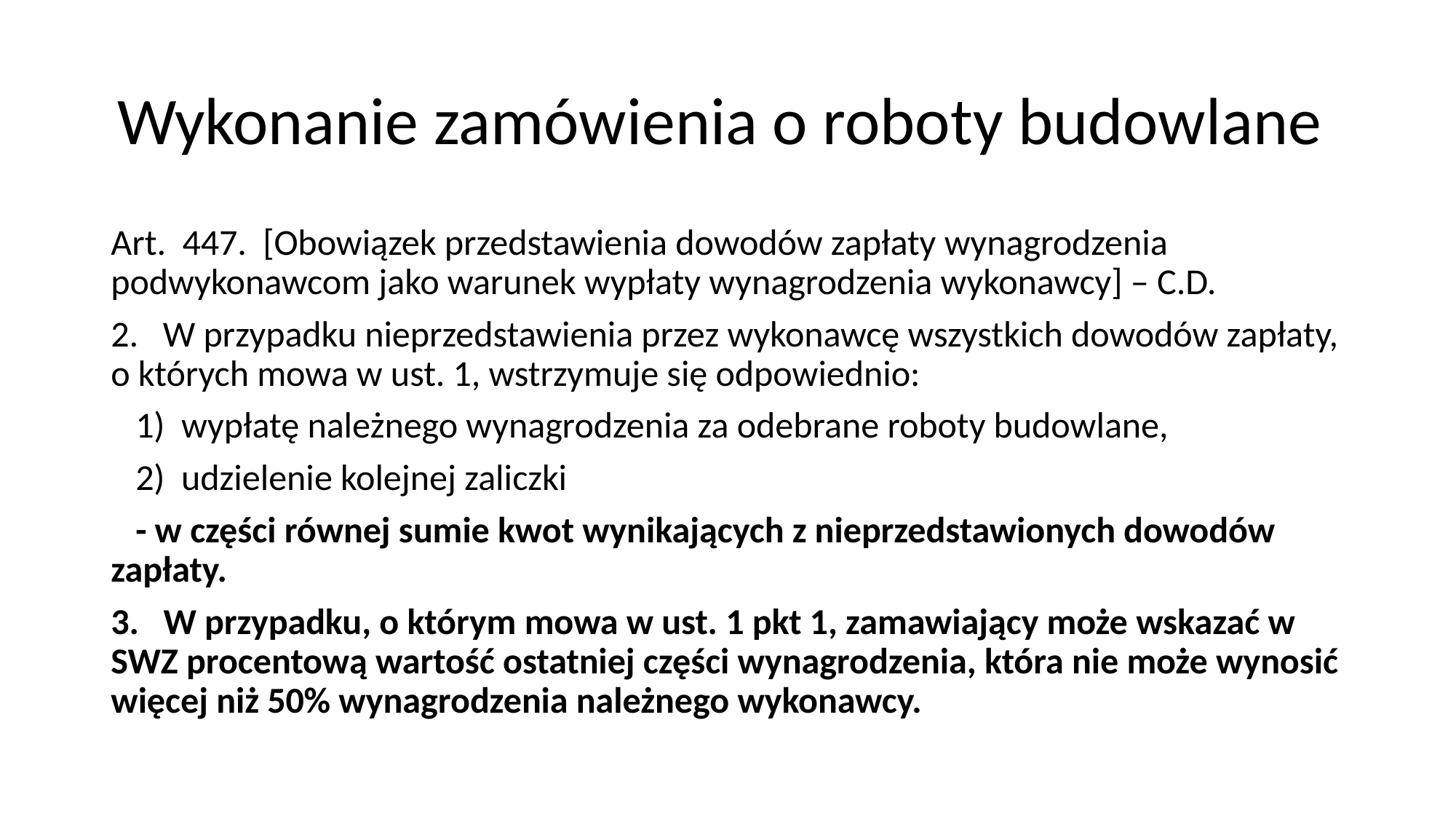

# Wykonanie zamówienia o roboty budowlane
Art.  447.  [Obowiązek przedstawienia dowodów zapłaty wynagrodzenia podwykonawcom jako warunek wypłaty wynagrodzenia wykonawcy] – C.D.
2.   W przypadku nieprzedstawienia przez wykonawcę wszystkich dowodów zapłaty, o których mowa w ust. 1, wstrzymuje się odpowiednio:
   1)  wypłatę należnego wynagrodzenia za odebrane roboty budowlane,
   2)  udzielenie kolejnej zaliczki
   - w części równej sumie kwot wynikających z nieprzedstawionych dowodów zapłaty.
3.   W przypadku, o którym mowa w ust. 1 pkt 1, zamawiający może wskazać w SWZ procentową wartość ostatniej części wynagrodzenia, która nie może wynosić więcej niż 50% wynagrodzenia należnego wykonawcy.